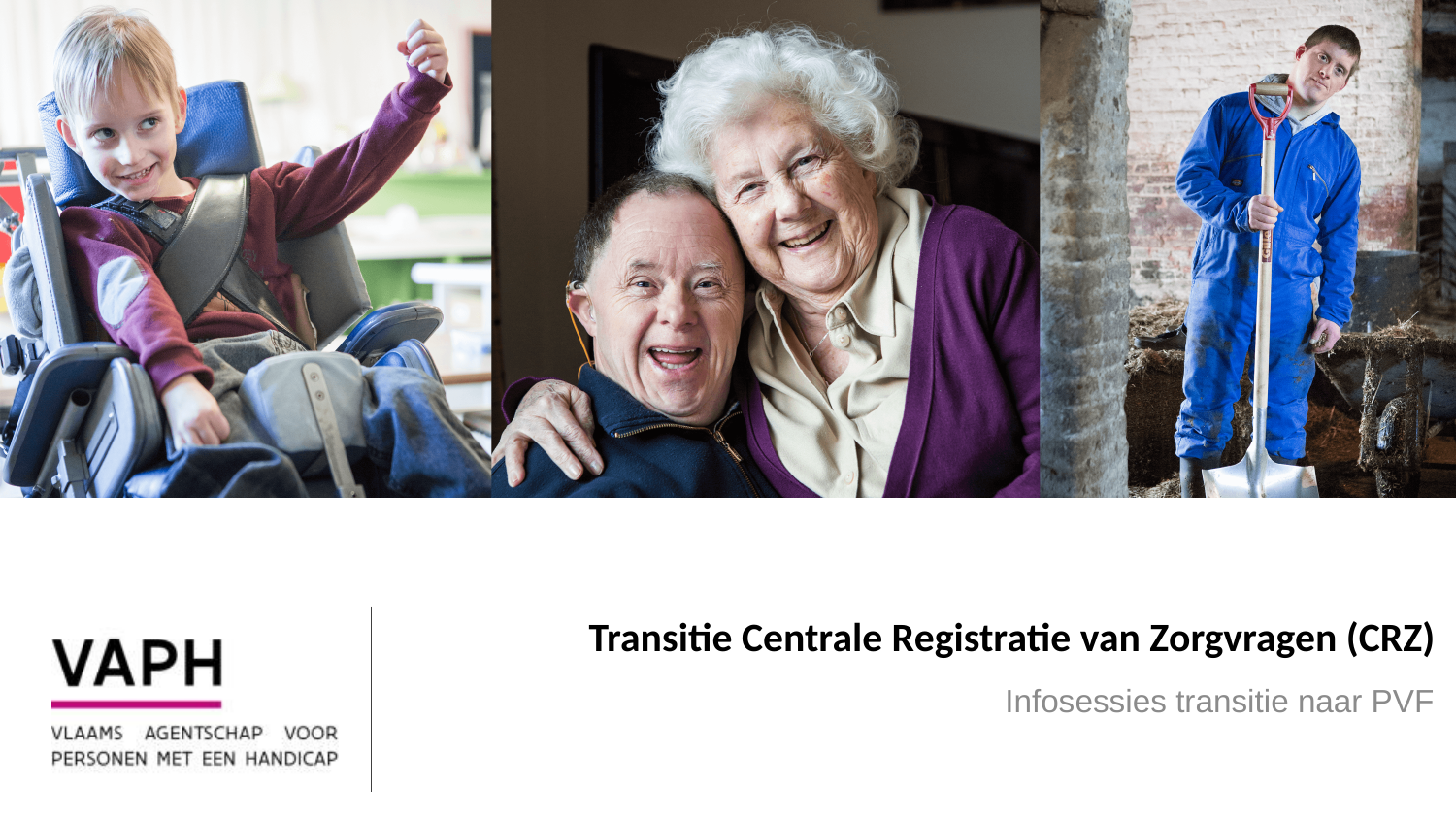

# Transitie Centrale Registratie van Zorgvragen (CRZ)
Infosessies transitie naar PVF